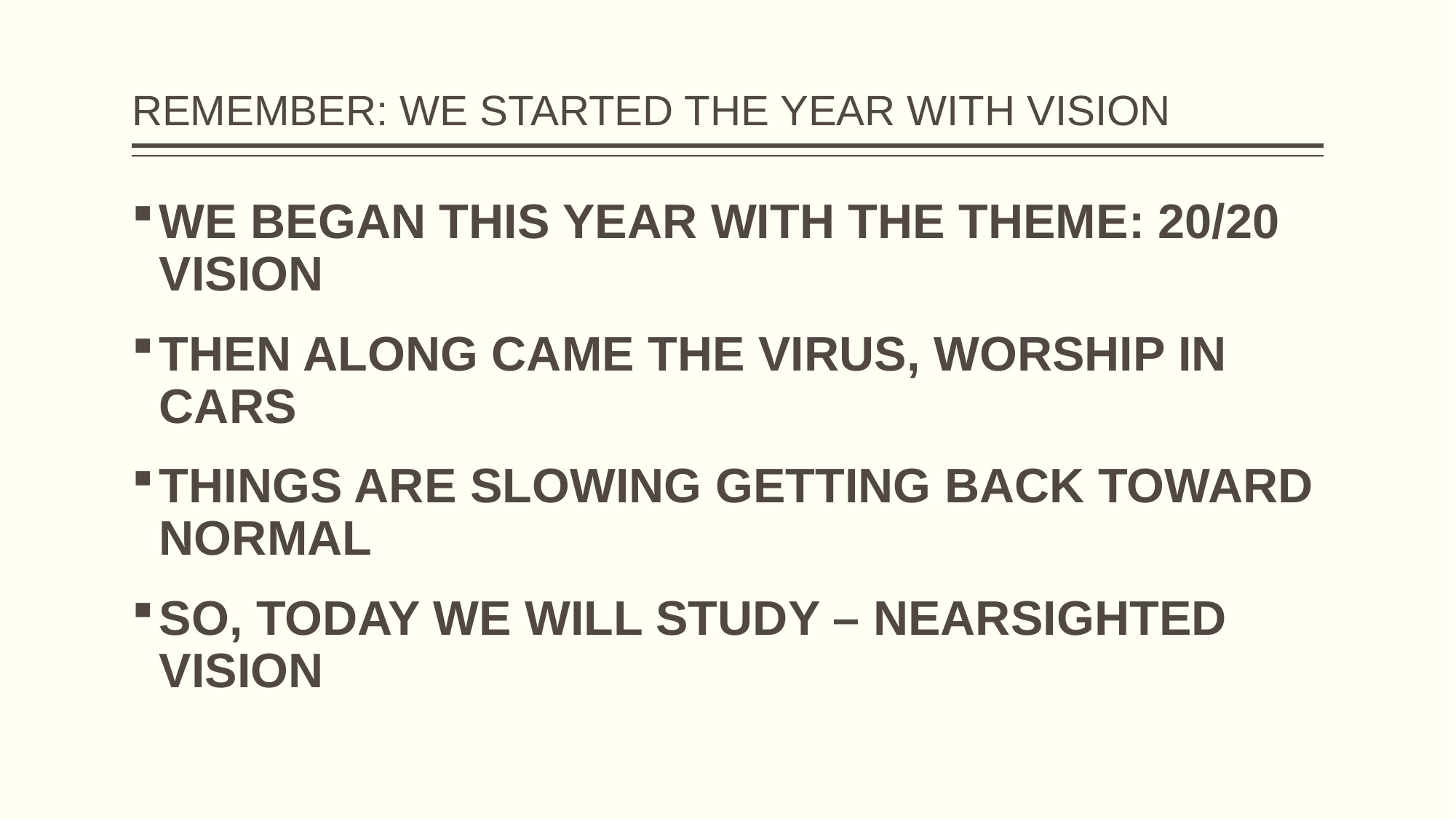

# REMEMBER: WE STARTED THE YEAR WITH VISION
WE BEGAN THIS YEAR WITH THE THEME: 20/20 VISION
THEN ALONG CAME THE VIRUS, WORSHIP IN CARS
THINGS ARE SLOWING GETTING BACK TOWARD NORMAL
SO, TODAY WE WILL STUDY – NEARSIGHTED VISION